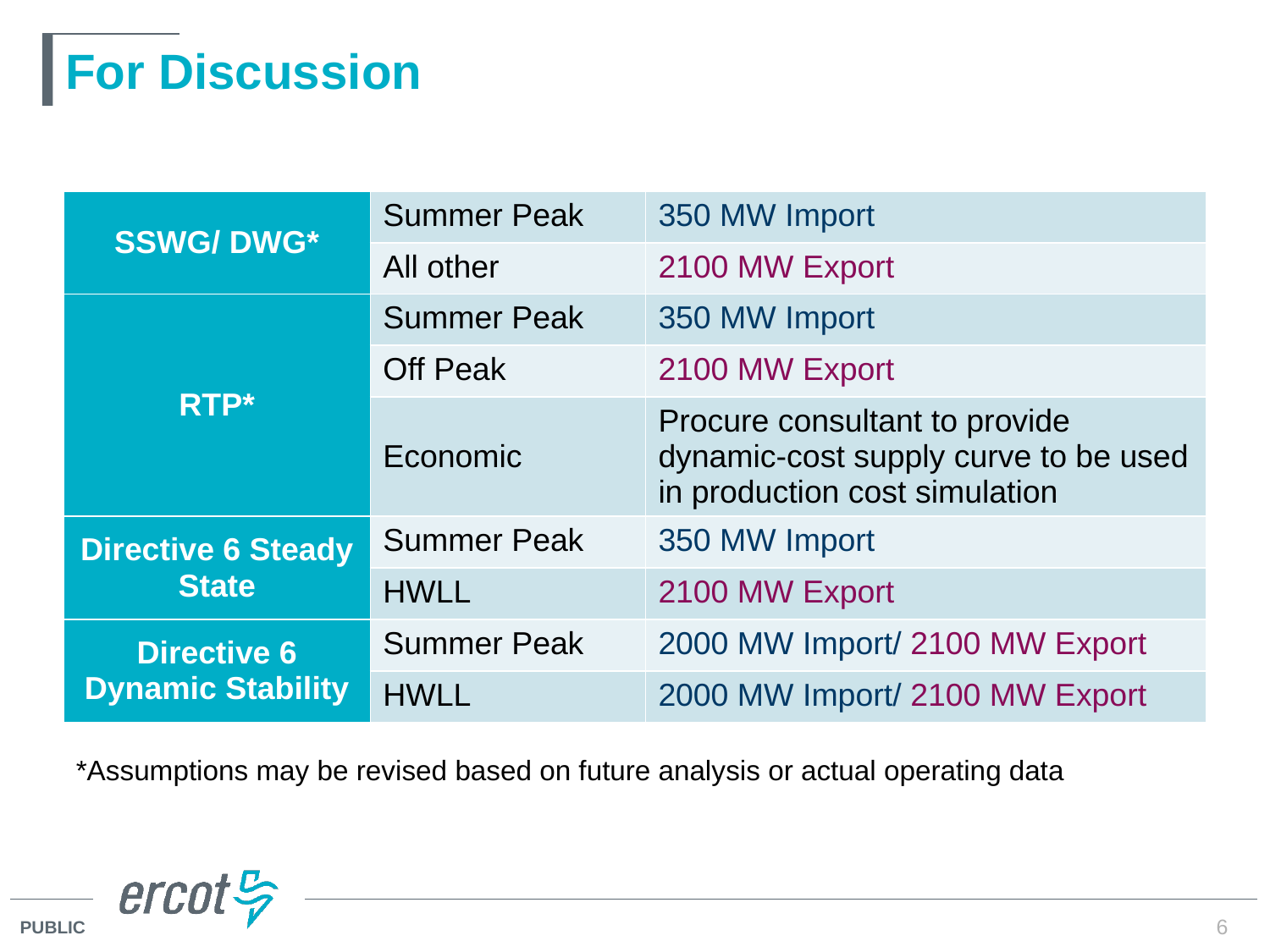

# For Discussion
| SSWG/ DWG\* | Summer Peak | 350 MW Import |
| --- | --- | --- |
|  | All other | 2100 MW Export |
| RTP\* | Summer Peak | 350 MW Import |
|  | Off Peak | 2100 MW Export |
|  | Economic | Procure consultant to provide dynamic-cost supply curve to be used in production cost simulation |
| Directive 6 Steady State | Summer Peak | 350 MW Import |
|  | HWLL | 2100 MW Export |
| Directive 6 Dynamic Stability | Summer Peak | 2000 MW Import/ 2100 MW Export |
|  | HWLL | 2000 MW Import/ 2100 MW Export |
*Assumptions may be revised based on future analysis or actual operating data
6